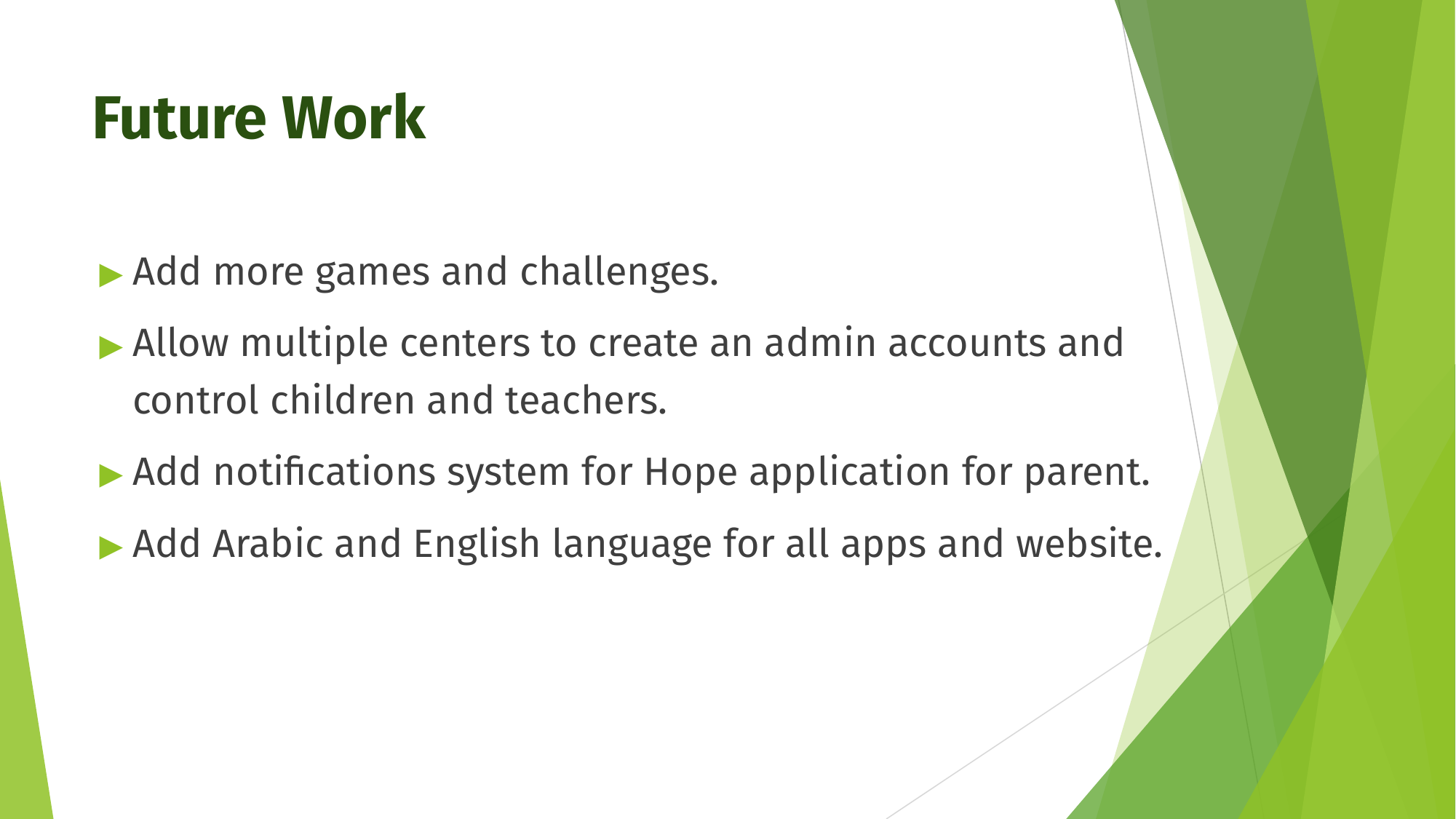

# Future Work
Add more games and challenges.
Allow multiple centers to create an admin accounts and control children and teachers.
Add notifications system for Hope application for parent.
Add Arabic and English language for all apps and website.